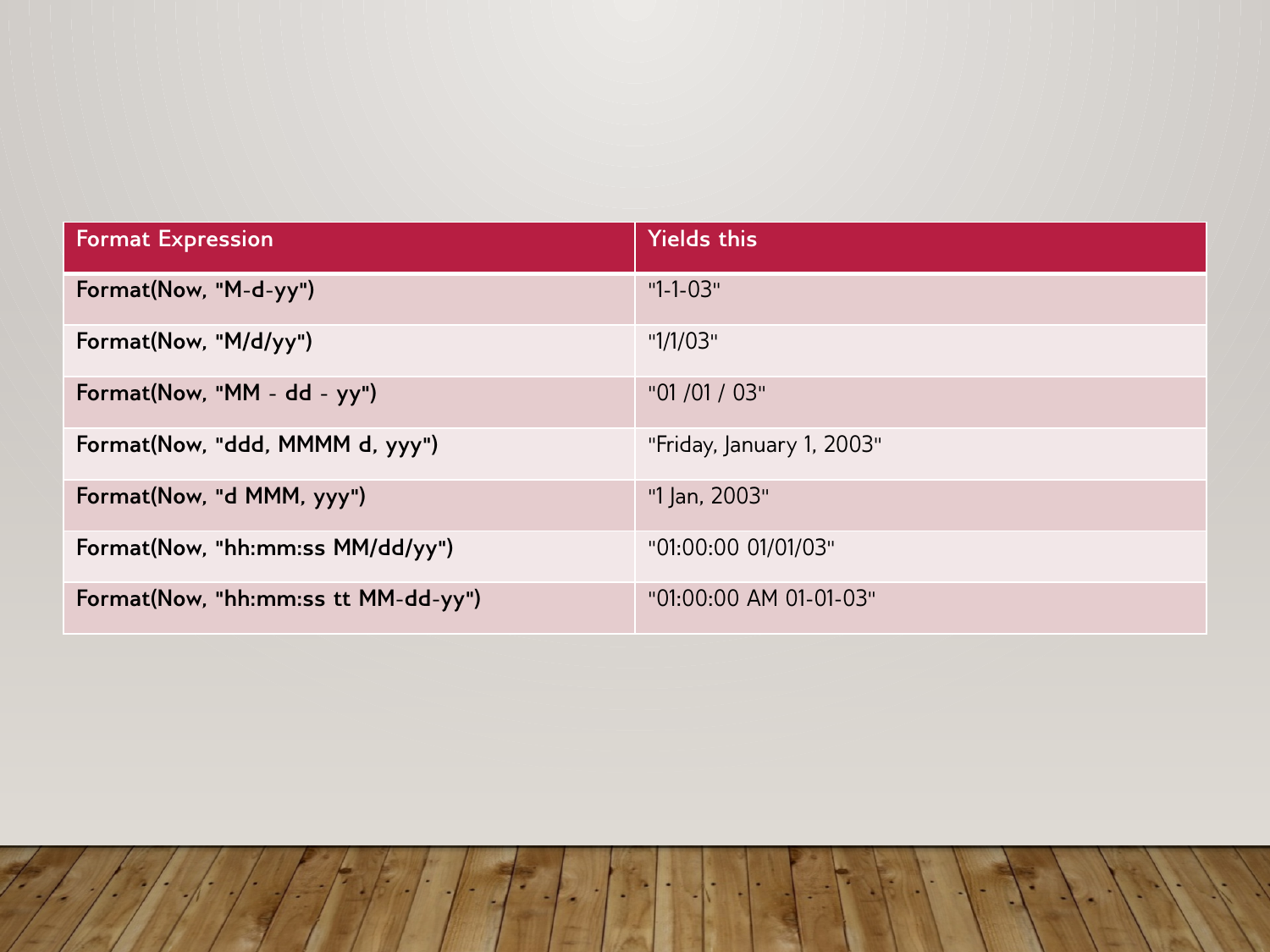

#
| Format Expression | Yields this |
| --- | --- |
| Format(Now, "M-d-yy") | "1-1-03" |
| Format(Now, "M/d/yy") | "1/1/03" |
| Format(Now, "MM - dd - yy") | "01 /01 / 03" |
| Format(Now, "ddd, MMMM d, yyy") | "Friday, January 1, 2003" |
| Format(Now, "d MMM, yyy") | "1 Jan, 2003" |
| Format(Now, "hh:mm:ss MM/dd/yy") | "01:00:00 01/01/03" |
| Format(Now, "hh:mm:ss tt MM-dd-yy") | "01:00:00 AM 01-01-03" |